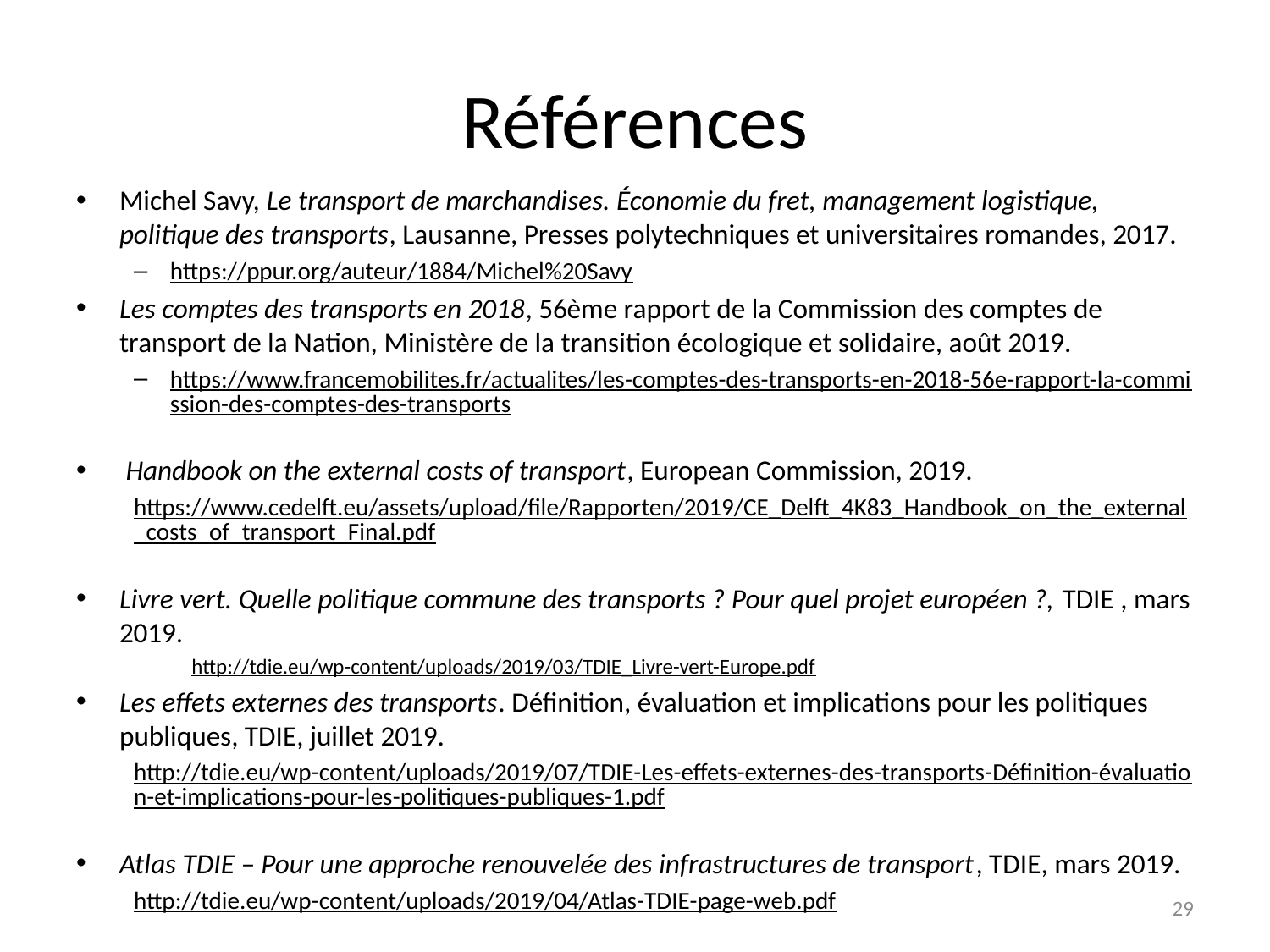

# Références
Michel Savy, Le transport de marchandises. Économie du fret, management logistique, politique des transports, Lausanne, Presses polytechniques et universitaires romandes, 2017.
https://ppur.org/auteur/1884/Michel%20Savy
Les comptes des transports en 2018, 56ème rapport de la Commission des comptes de transport de la Nation, Ministère de la transition écologique et solidaire, août 2019.
https://www.francemobilites.fr/actualites/les-comptes-des-transports-en-2018-56e-rapport-la-commission-des-comptes-des-transports
 Handbook on the external costs of transport, European Commission, 2019.
https://www.cedelft.eu/assets/upload/file/Rapporten/2019/CE_Delft_4K83_Handbook_on_the_external_costs_of_transport_Final.pdf
Livre vert. Quelle politique commune des transports ? Pour quel projet européen ?, TDIE , mars 2019.
http://tdie.eu/wp-content/uploads/2019/03/TDIE_Livre-vert-Europe.pdf
Les effets externes des transports. Définition, évaluation et implications pour les politiques publiques, TDIE, juillet 2019.
http://tdie.eu/wp-content/uploads/2019/07/TDIE-Les-effets-externes-des-transports-Définition-évaluation-et-implications-pour-les-politiques-publiques-1.pdf
Atlas TDIE – Pour une approche renouvelée des infrastructures de transport, TDIE, mars 2019.
http://tdie.eu/wp-content/uploads/2019/04/Atlas-TDIE-page-web.pdf
29